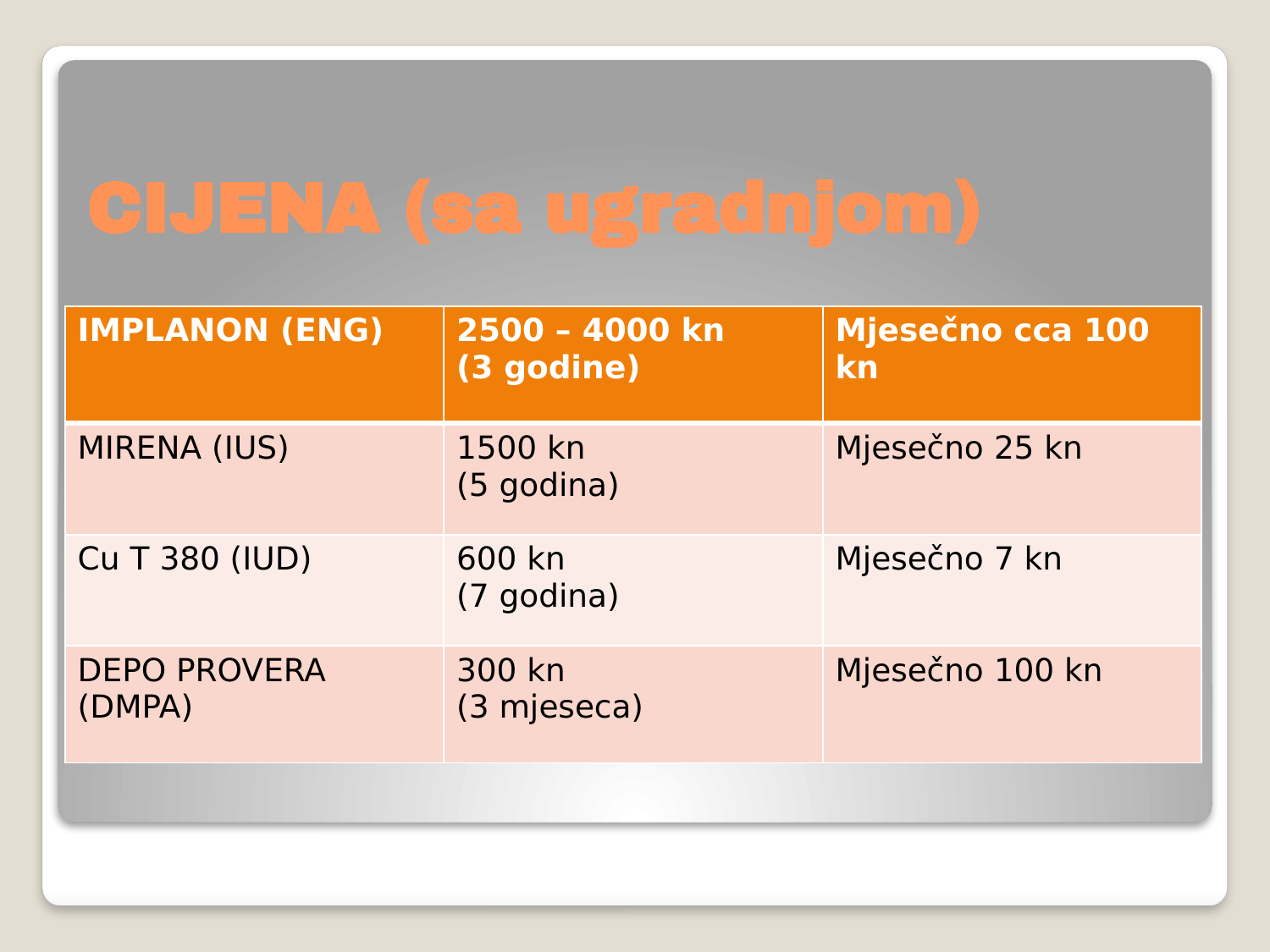

# CIJENA (sa ugradnjom)
| IMPLANON (ENG) | 2500 – 4000 kn (3 godine) | Mjesečno cca 100 kn |
| --- | --- | --- |
| MIRENA (IUS) | 1500 kn (5 godina) | Mjesečno 25 kn |
| Cu T 380 (IUD) | 600 kn (7 godina) | Mjesečno 7 kn |
| DEPO PROVERA (DMPA) | 300 kn (3 mjeseca) | Mjesečno 100 kn |